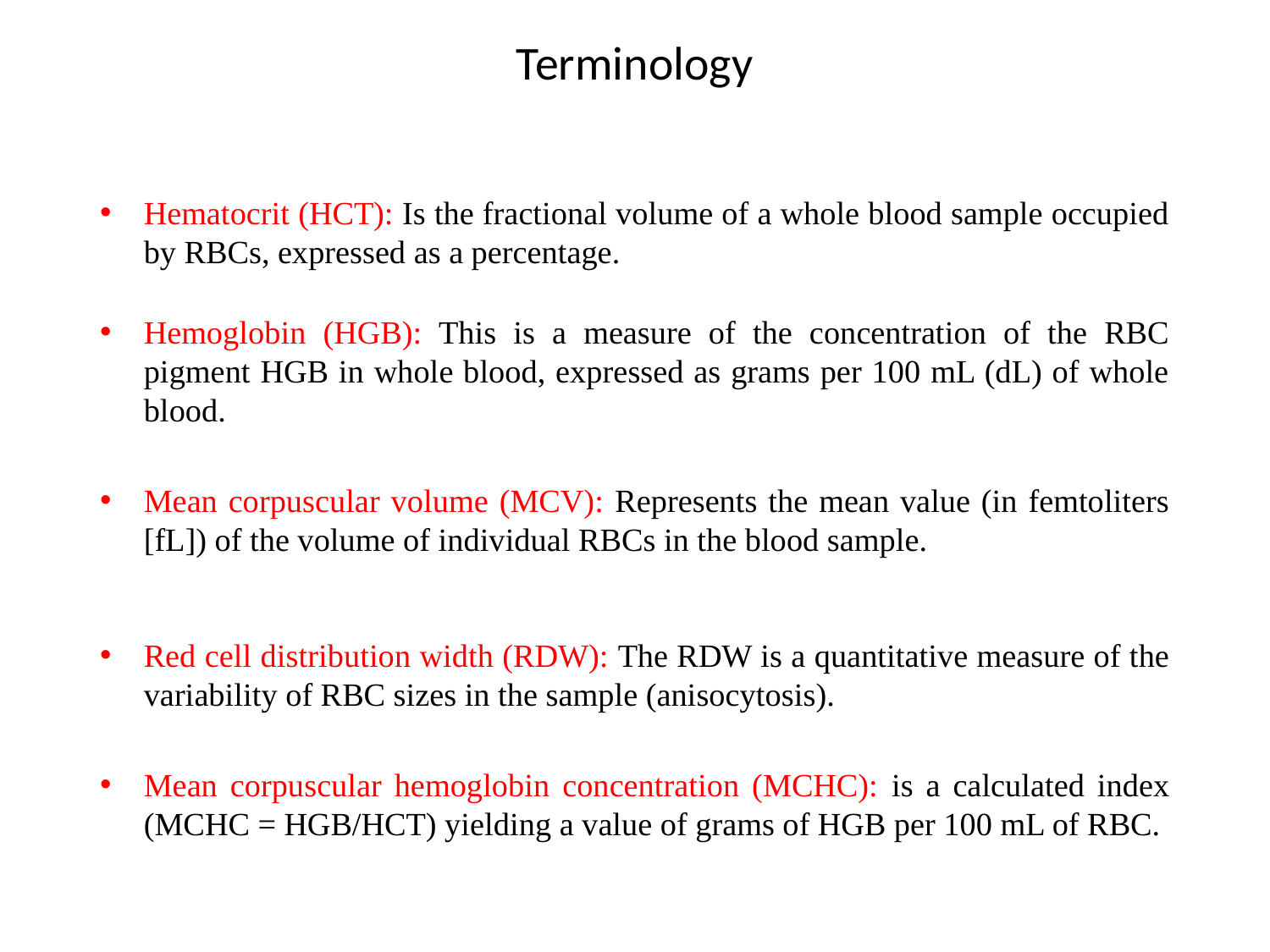

# Terminology
Hematocrit (HCT): Is the fractional volume of a whole blood sample occupied by RBCs, expressed as a percentage.

Hemoglobin (HGB): This is a measure of the concentration of the RBC pigment HGB in whole blood, expressed as grams per 100 mL (dL) of whole blood.

Mean corpuscular volume (MCV): Represents the mean value (in femtoliters [fL]) of the volume of individual RBCs in the blood sample.

Red cell distribution width (RDW): The RDW is a quantitative measure of the variability of RBC sizes in the sample (anisocytosis).

Mean corpuscular hemoglobin concentration (MCHC): is a calculated index (MCHC = HGB/HCT) yielding a value of grams of HGB per 100 mL of RBC.